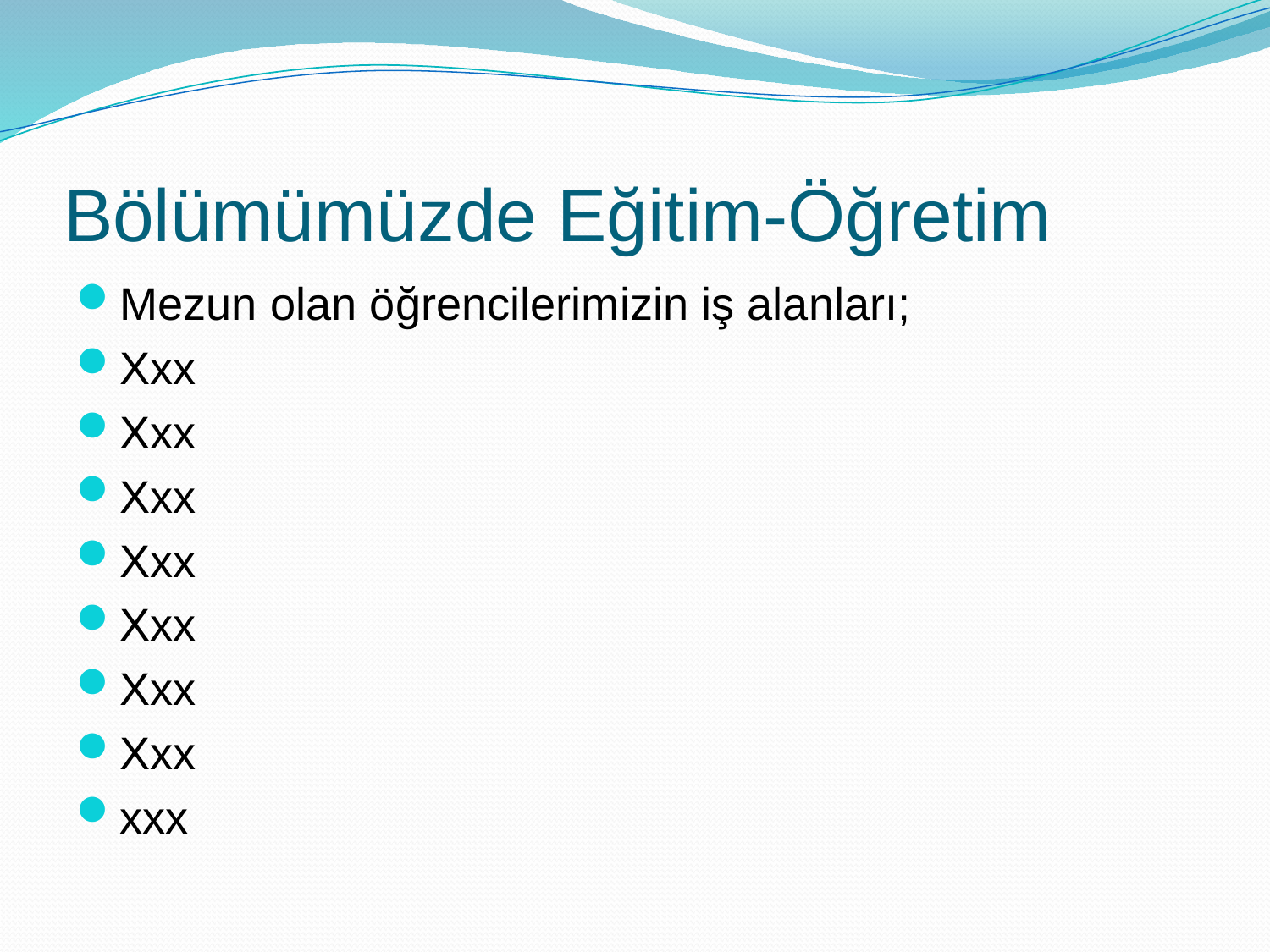

# Bölümümüzde Eğitim-Öğretim
Mezun olan öğrencilerimizin iş alanları;
Xxx
Xxx
Xxx
Xxx
Xxx
Xxx
Xxx
xxx